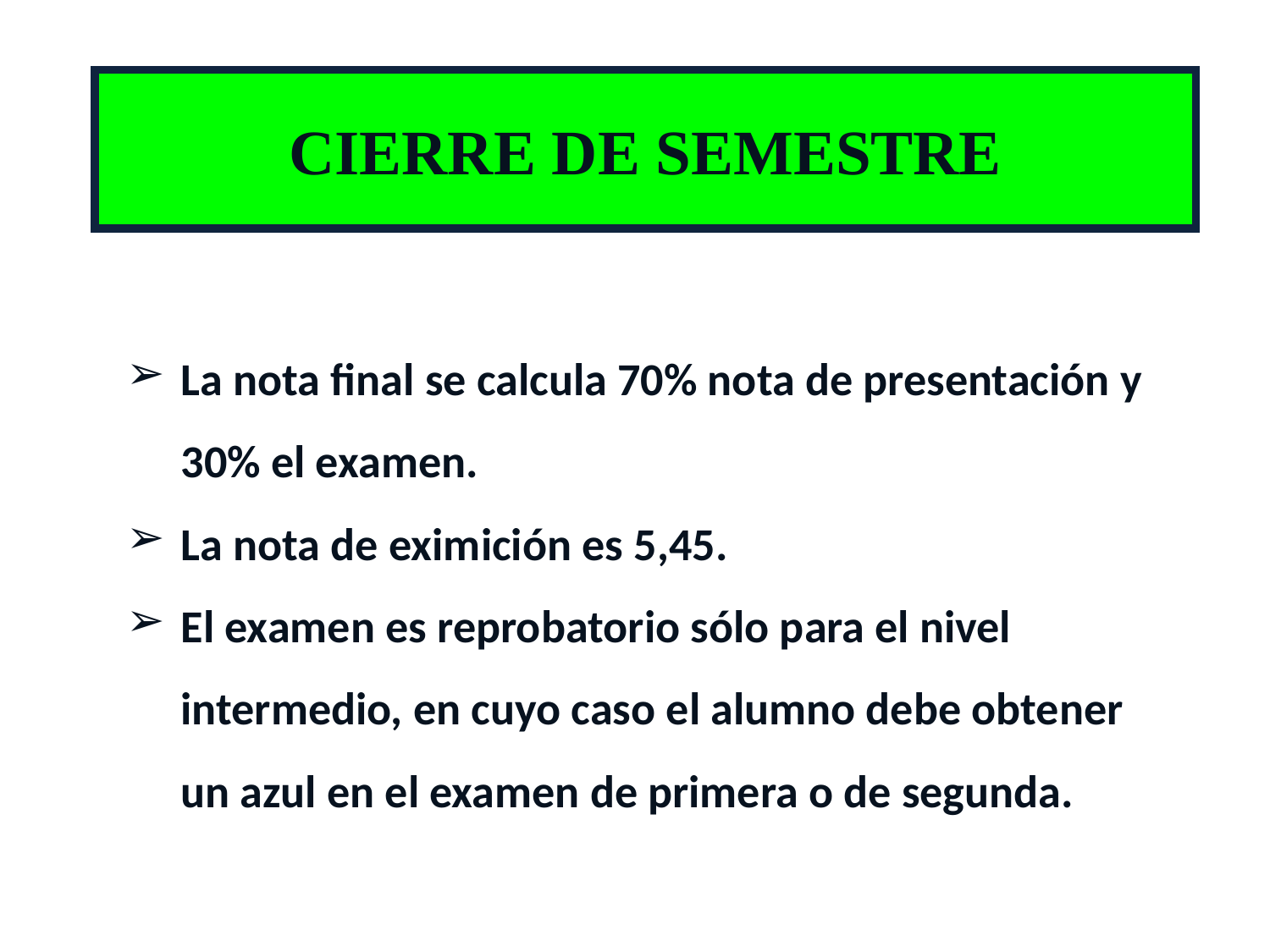

CIERRE DE SEMESTRE
La nota final se calcula 70% nota de presentación y 30% el examen.
La nota de eximición es 5,45.
El examen es reprobatorio sólo para el nivel intermedio, en cuyo caso el alumno debe obtener un azul en el examen de primera o de segunda.